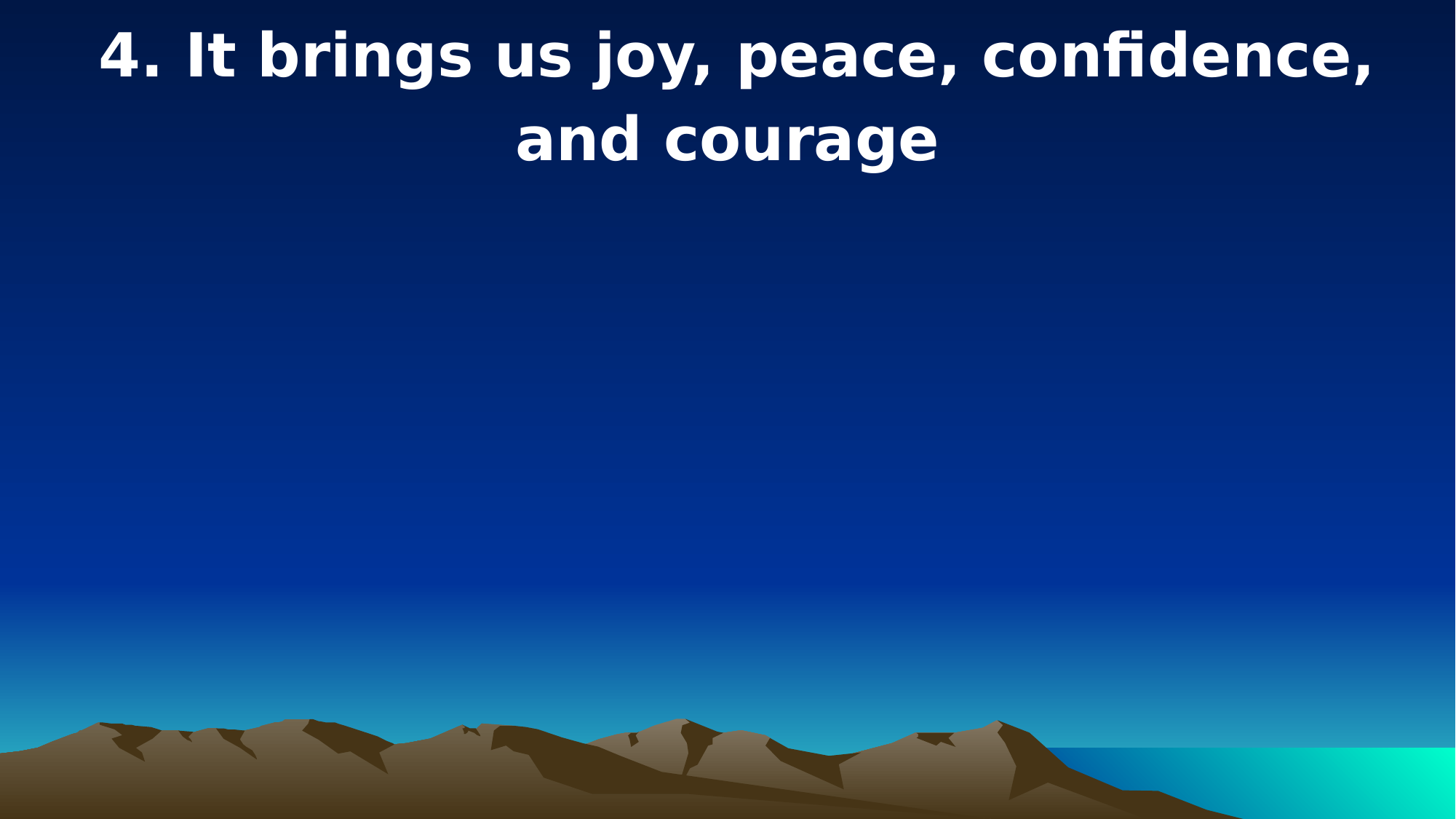

4. It brings us joy, peace, confidence, and courage